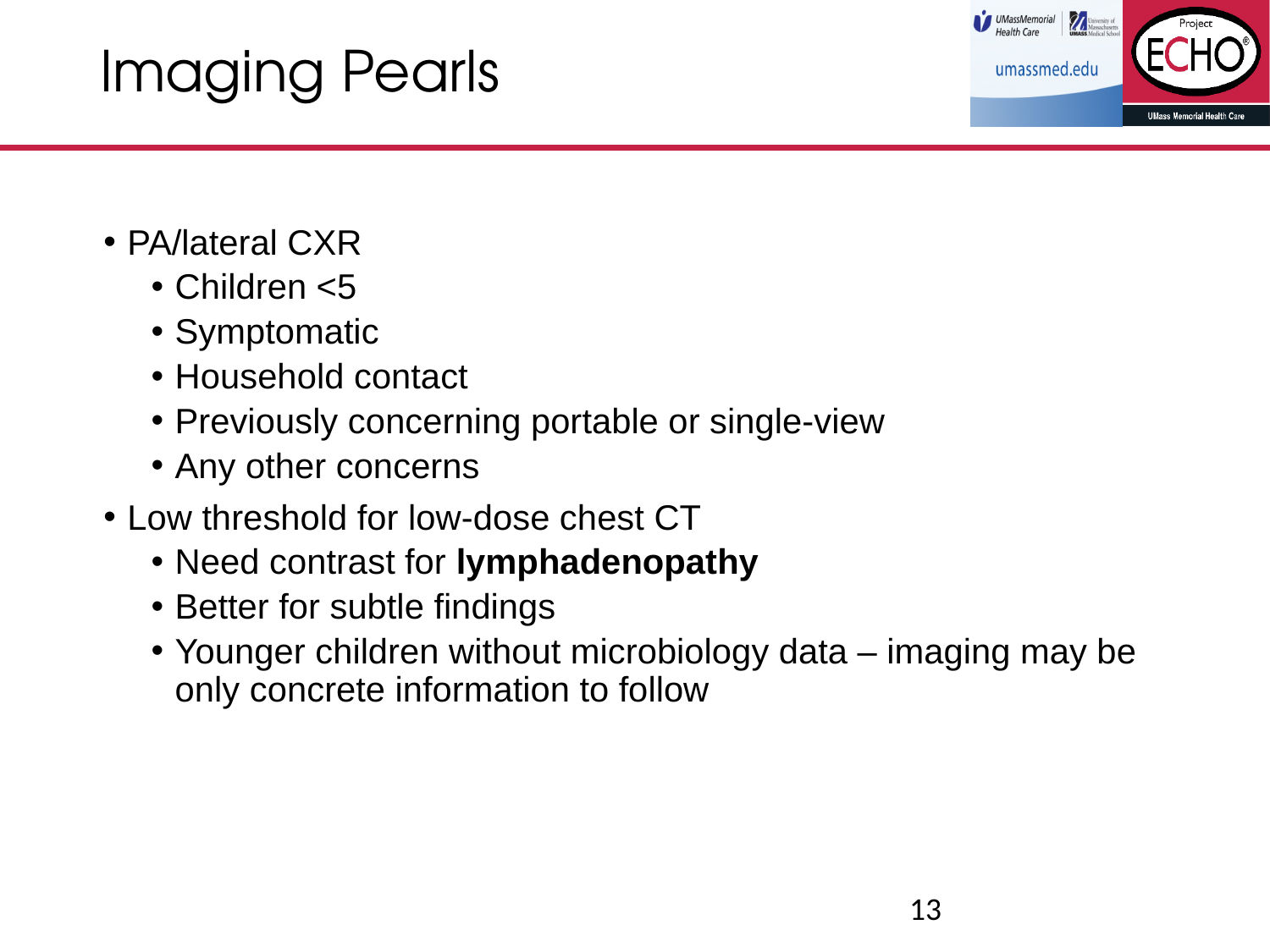

# Imaging Pearls
PA/lateral CXR
Children <5
Symptomatic
Household contact
Previously concerning portable or single-view
Any other concerns
Low threshold for low-dose chest CT
Need contrast for lymphadenopathy
Better for subtle findings
Younger children without microbiology data – imaging may be only concrete information to follow
13